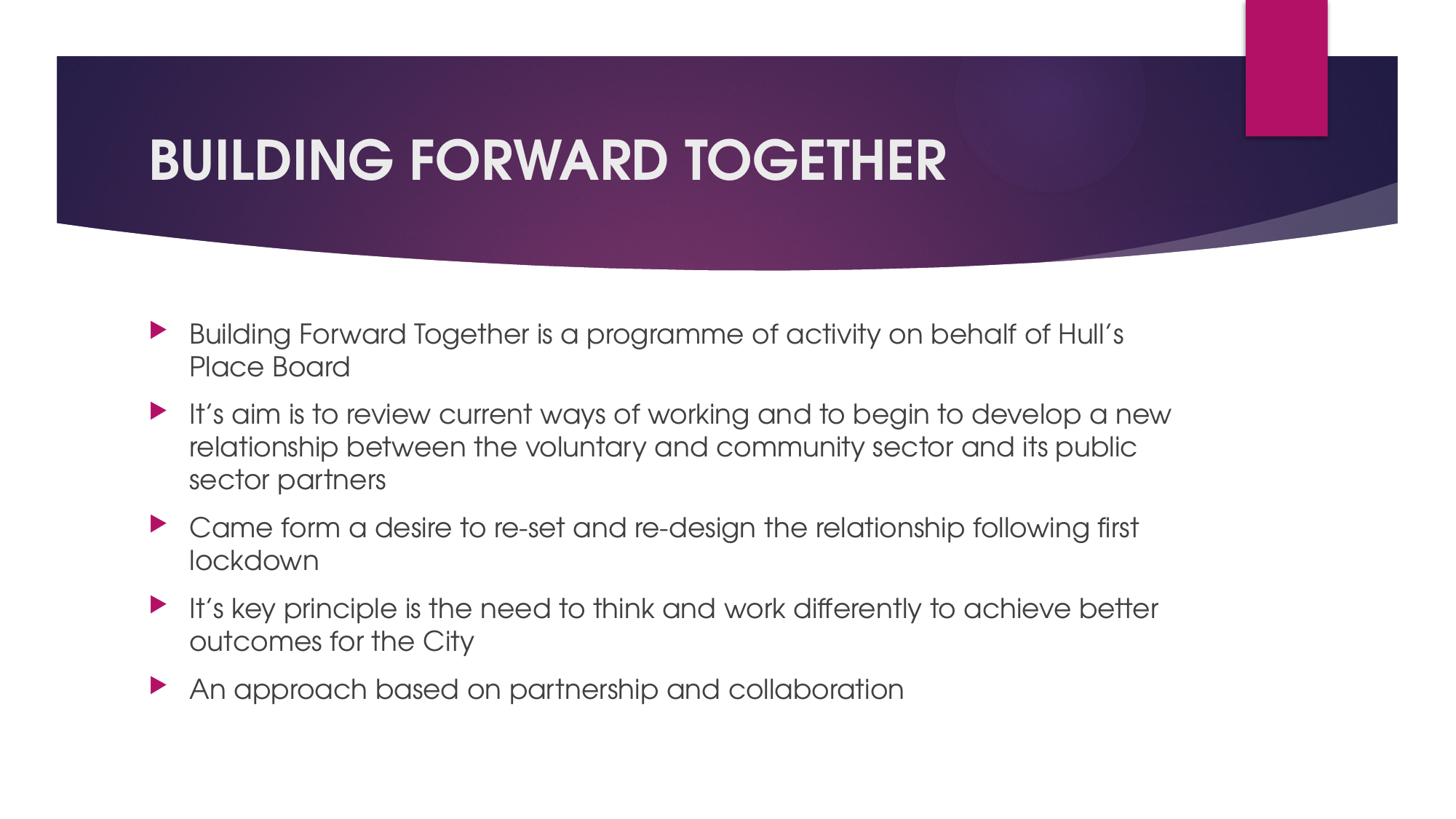

# BUILDING FORWARD TOGETHER
Building Forward Together is a programme of activity on behalf of Hull’s Place Board
It’s aim is to review current ways of working and to begin to develop a new relationship between the voluntary and community sector and its public sector partners
Came form a desire to re-set and re-design the relationship following first lockdown
It’s key principle is the need to think and work differently to achieve better outcomes for the City
An approach based on partnership and collaboration